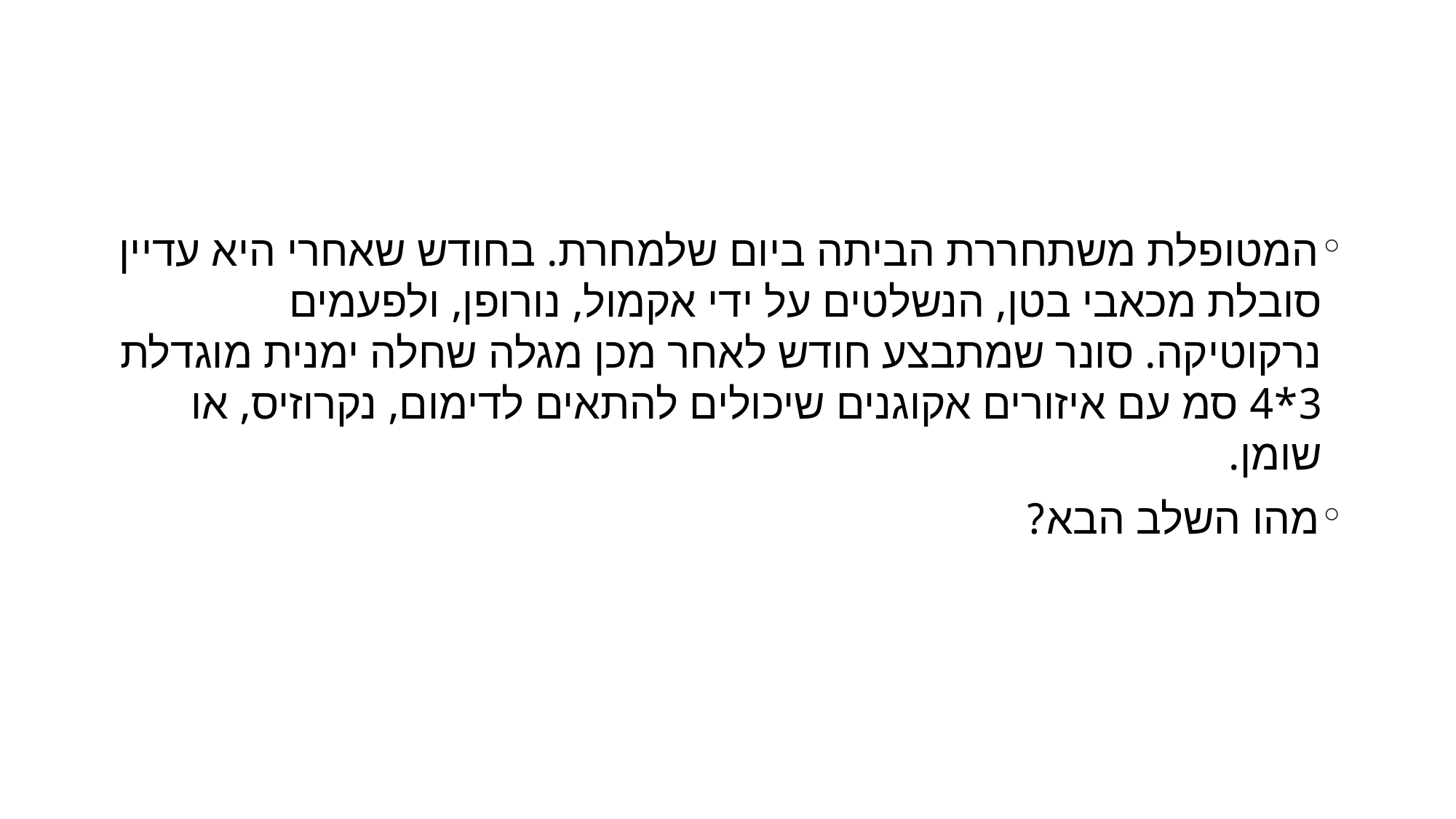

#
המטופלת משתחררת הביתה ביום שלמחרת. בחודש שאחרי היא עדיין סובלת מכאבי בטן, הנשלטים על ידי אקמול, נורופן, ולפעמים נרקוטיקה. סונר שמתבצע חודש לאחר מכן מגלה שחלה ימנית מוגדלת 3*4 סמ עם איזורים אקוגנים שיכולים להתאים לדימום, נקרוזיס, או שומן.
מהו השלב הבא?